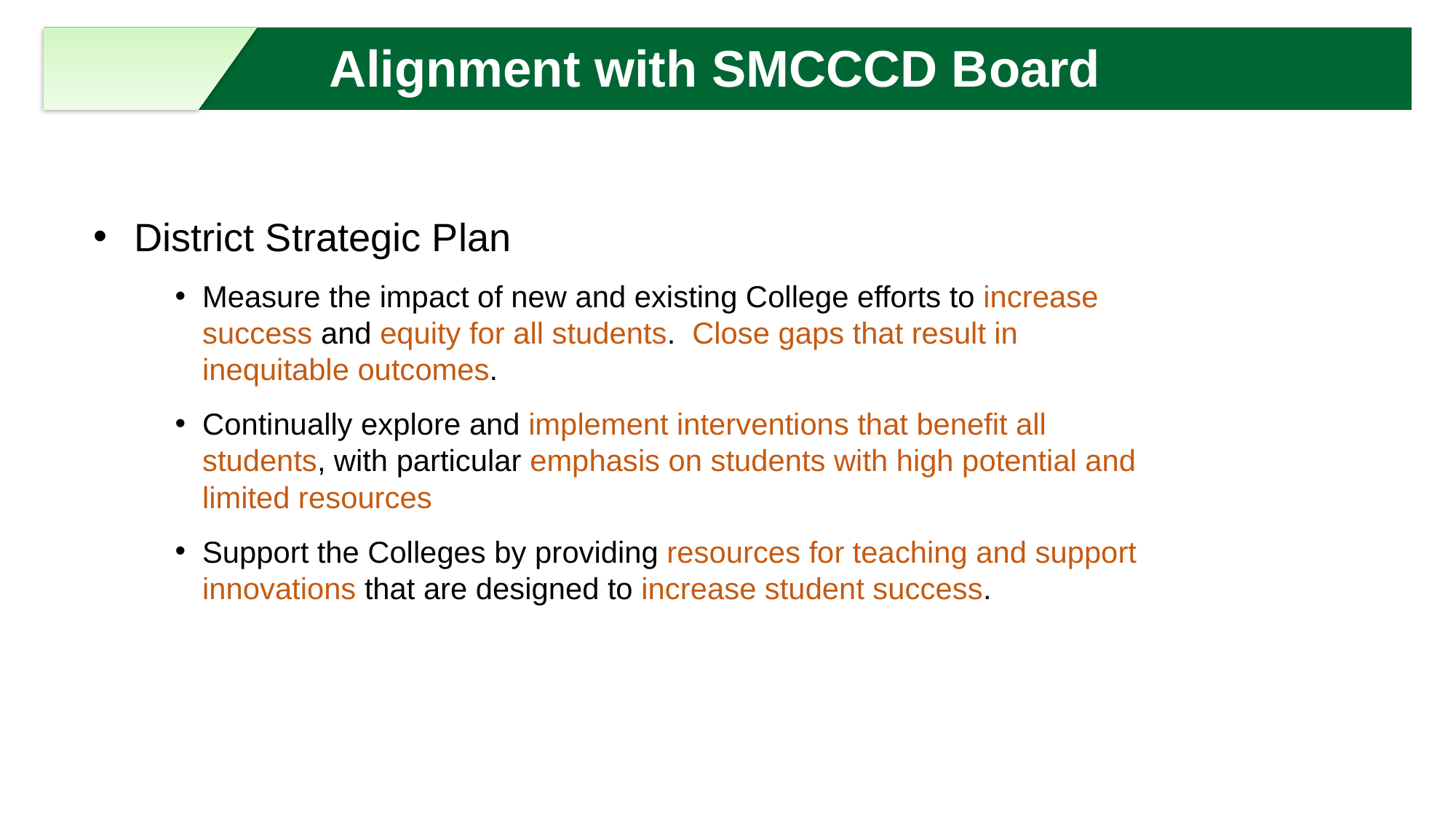

Alignment with SMCCCD Board
District Strategic Plan
Measure the impact of new and existing College efforts to increase success and equity for all students.  Close gaps that result in inequitable outcomes.
Continually explore and implement interventions that benefit all students, with particular emphasis on students with high potential and limited resources
Support the Colleges by providing resources for teaching and support innovations that are designed to increase student success.